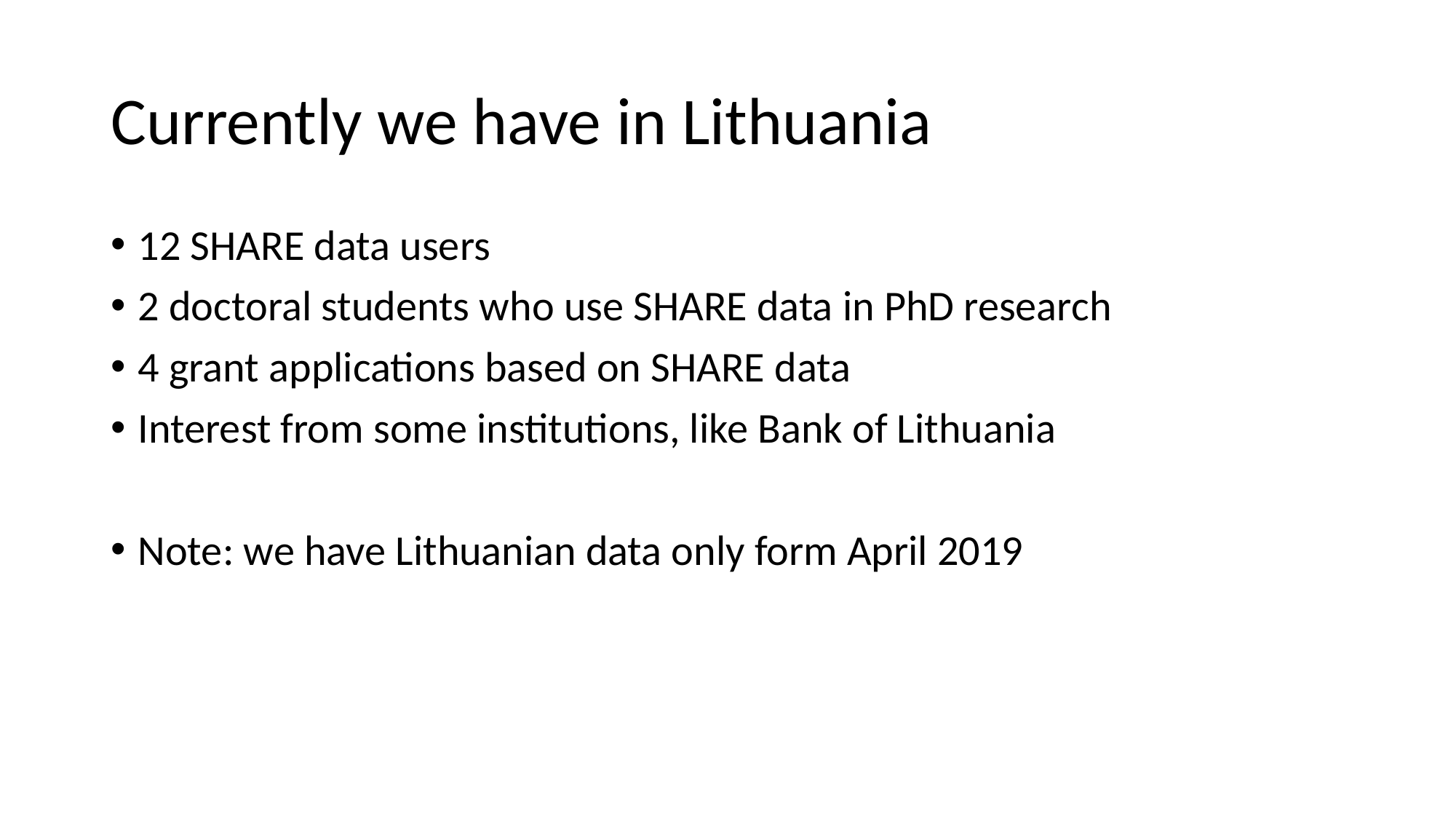

Currently we have in Lithuania
12 SHARE data users
2 doctoral students who use SHARE data in PhD research
4 grant applications based on SHARE data
Interest from some institutions, like Bank of Lithuania

Note: we have Lithuanian data only form April 2019